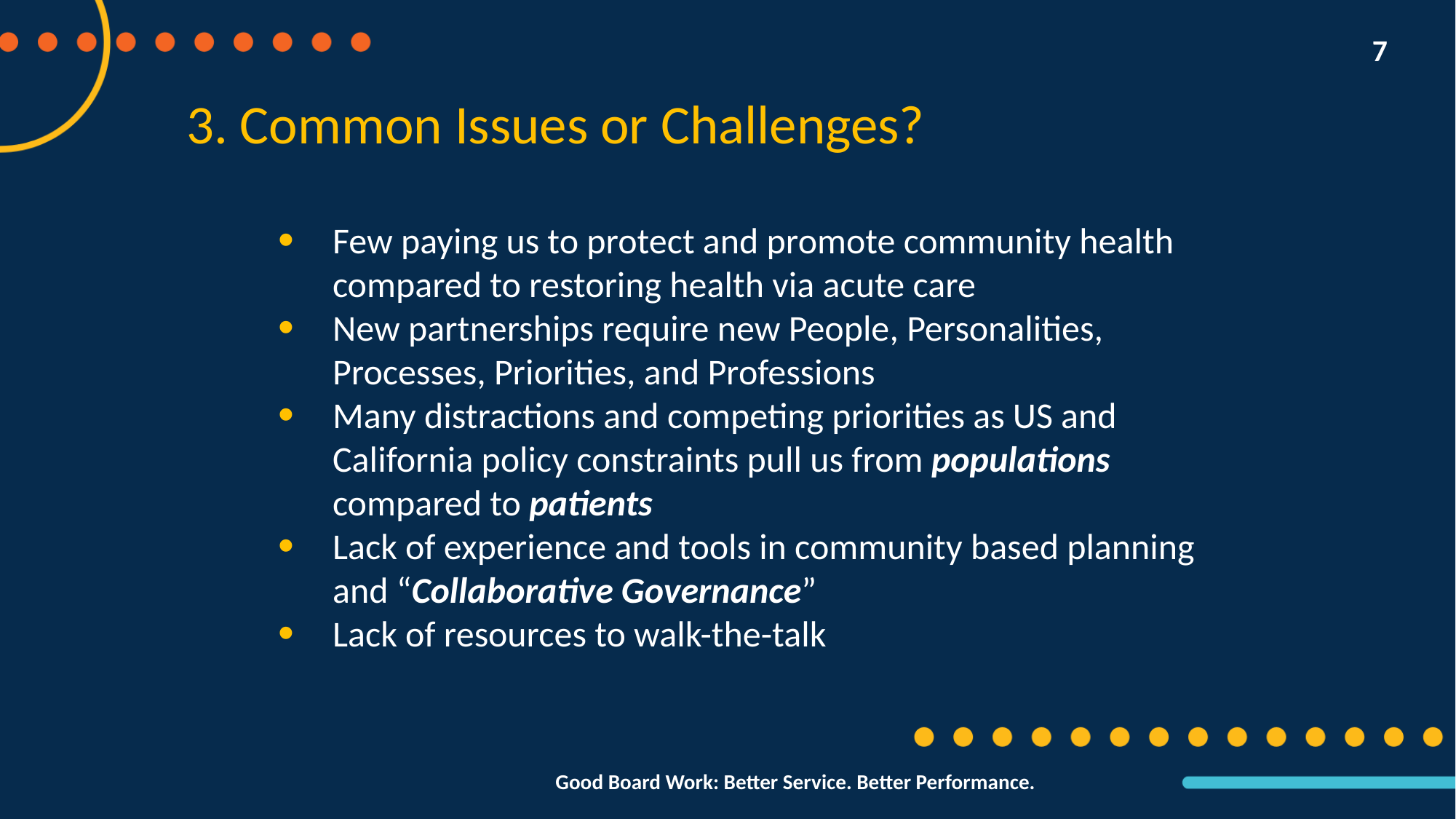

7
3. Common Issues or Challenges?
Few paying us to protect and promote community health compared to restoring health via acute care
New partnerships require new People, Personalities, Processes, Priorities, and Professions
Many distractions and competing priorities as US and California policy constraints pull us from populations compared to patients
Lack of experience and tools in community based planning and “Collaborative Governance”
Lack of resources to walk-the-talk

Good Board Work: Better Service. Better Performance.